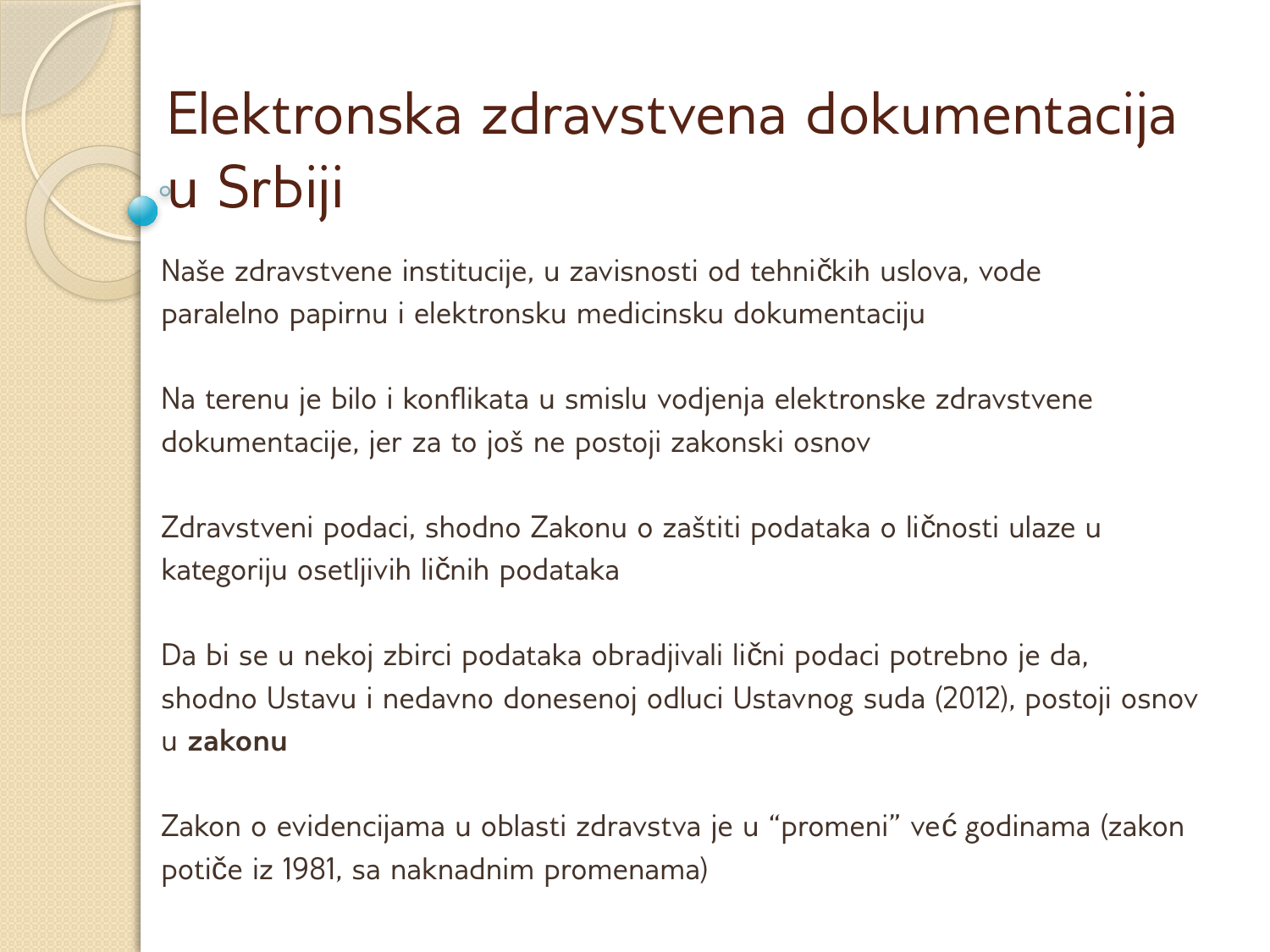

# Elektronska zdravstvena dokumentacija u Srbiji

Naše zdravstvene institucije, u zavisnosti od tehničkih uslova, vode
paralelno papirnu i elektronsku medicinsku dokumentaciju

Na terenu je bilo i konflikata u smislu vodjenja elektronske zdravstvene
dokumentacije, jer za to još ne postoji zakonski osnov

Zdravstveni podaci, shodno Zakonu o zaštiti podataka o ličnosti ulaze u
kategoriju osetljivih ličnih podataka

Da bi se u nekoj zbirci podataka obradjivali lični podaci potrebno je da,
shodno Ustavu i nedavno donesenoj odluci Ustavnog suda (2012), postoji osnov
u zakonu

Zakon o evidencijama u oblasti zdravstva je u “promeni” već godinama (zakon
potiče iz 1981, sa naknadnim promenama)